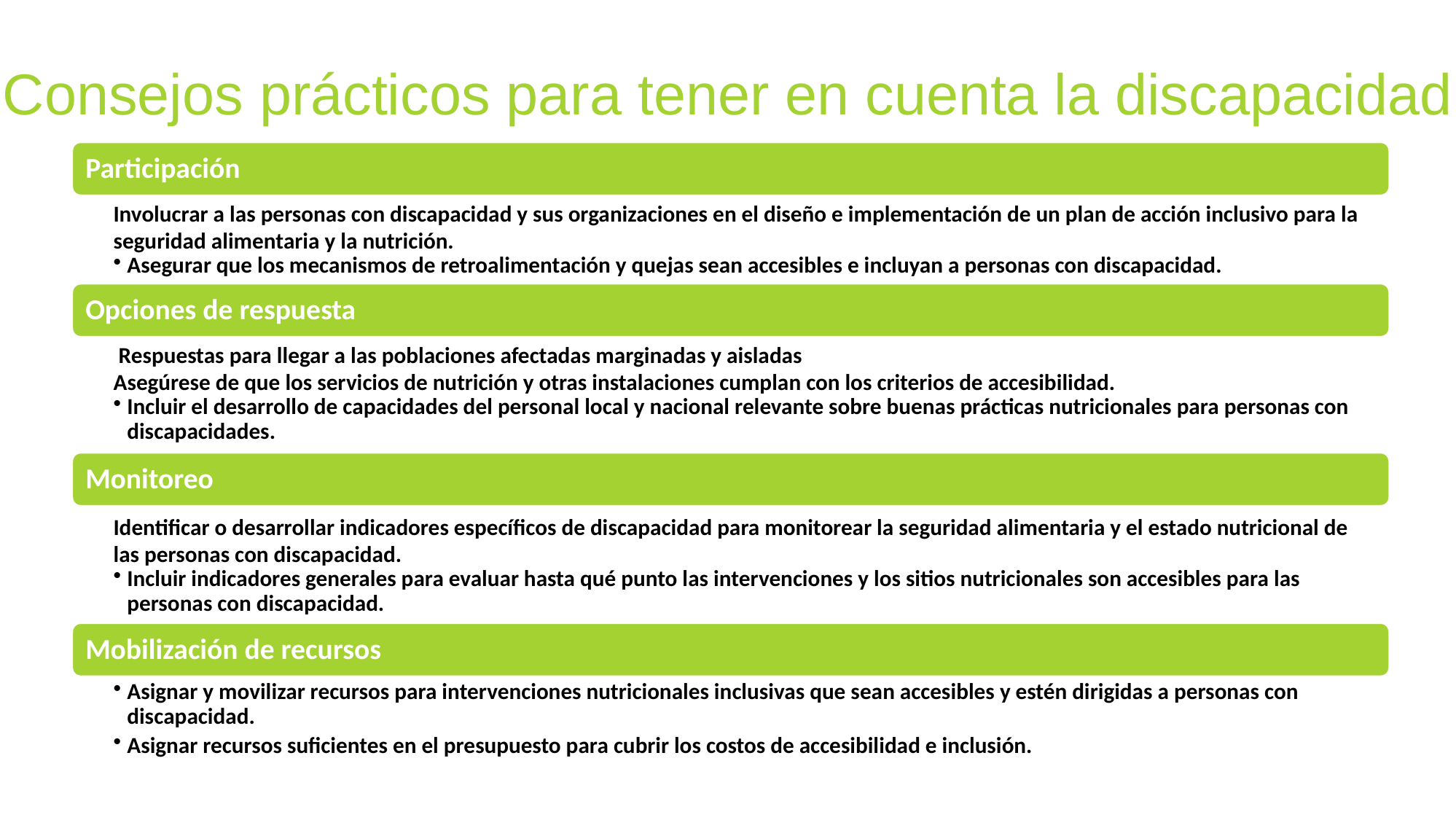

Consejos prácticos para tener en cuenta la discapacidad
Participación
Involucrar a las personas con discapacidad y sus organizaciones en el diseño e implementación de un plan de acción inclusivo para la seguridad alimentaria y la nutrición.
Asegurar que los mecanismos de retroalimentación y quejas sean accesibles e incluyan a personas con discapacidad.
Opciones de respuesta
 Respuestas para llegar a las poblaciones afectadas marginadas y aisladas
Asegúrese de que los servicios de nutrición y otras instalaciones cumplan con los criterios de accesibilidad.
Incluir el desarrollo de capacidades del personal local y nacional relevante sobre buenas prácticas nutricionales para personas con discapacidades.
Monitoreo
Identificar o desarrollar indicadores específicos de discapacidad para monitorear la seguridad alimentaria y el estado nutricional de las personas con discapacidad.
Incluir indicadores generales para evaluar hasta qué punto las intervenciones y los sitios nutricionales son accesibles para las personas con discapacidad.
Mobilización de recursos
Asignar y movilizar recursos para intervenciones nutricionales inclusivas que sean accesibles y estén dirigidas a personas con discapacidad.
Asignar recursos suficientes en el presupuesto para cubrir los costos de accesibilidad e inclusión.